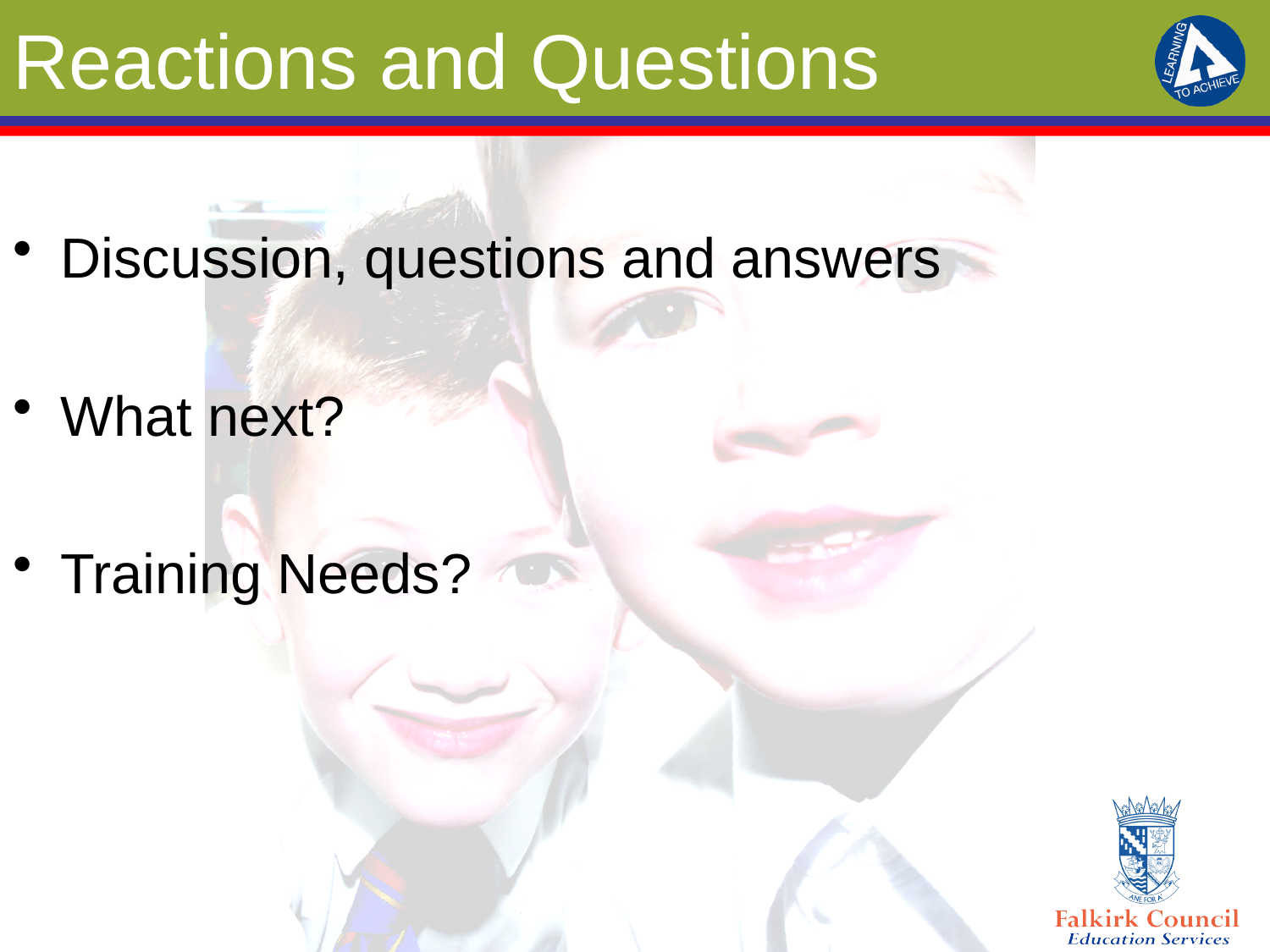

# Reactions and Questions

Discussion, questions and answers

What next?

Training Needs?